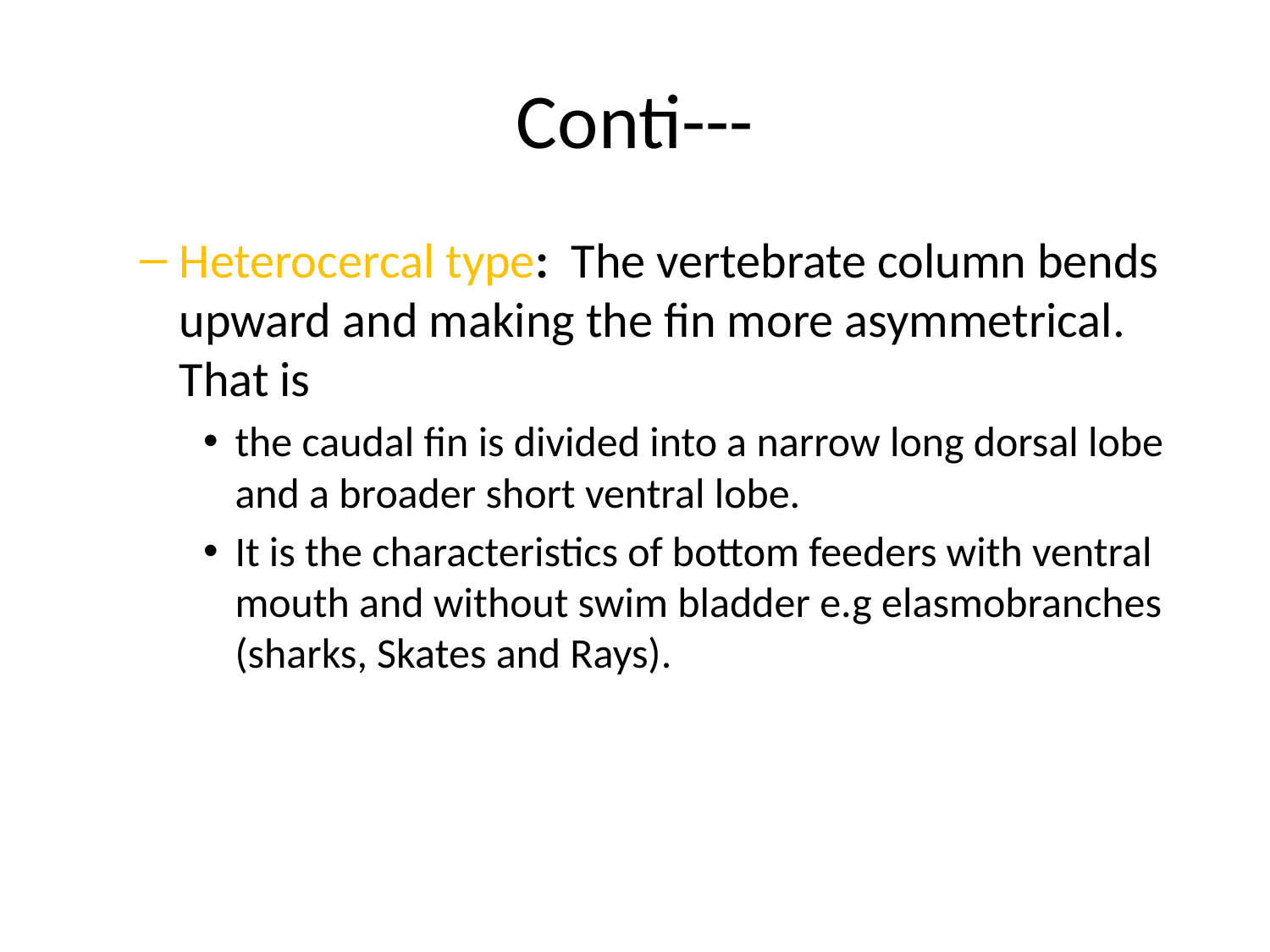

# Conti---
Heterocercal type:  The vertebrate column bends upward and making the fin more asymmetrical.  That is
the caudal fin is divided into a narrow long dorsal lobe and a broader short ventral lobe.
It is the characteristics of bottom feeders with ventral mouth and without swim bladder e.g elasmobranches (sharks, Skates and Rays).